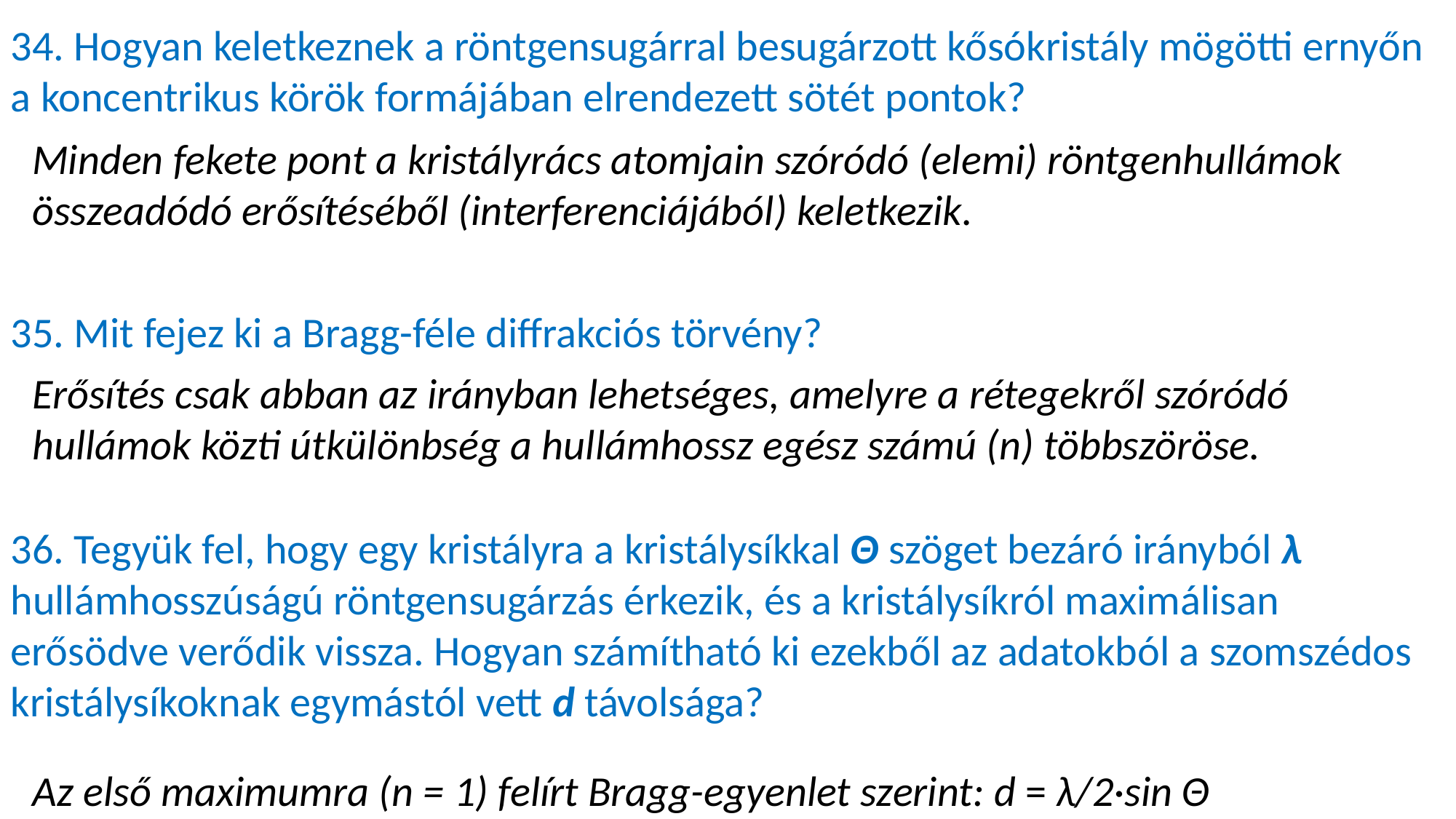

34. Hogyan keletkeznek a röntgensugárral besugárzott kősókristály mögötti ernyőn a koncentrikus körök formájában elrendezett sötét pontok?
Minden fekete pont a kristályrács atomjain szóródó (elemi) röntgenhullámok összeadódó erősítéséből (inter­ferenciájából) keletkezik.
35. Mit fejez ki a Bragg-féle diffrakciós törvény?
Erősítés csak abban az irányban lehetséges, amelyre a rétegekről szóródó hullámok közti útkülönbség a hullámhossz egész számú (n) többszöröse.
36. Tegyük fel, hogy egy kristályra a kristálysíkkal Θ szöget bezáró irányból λ hullámhosszúságú röntgensugárzás érkezik, és a kristálysíkról maximálisan erősödve verődik vissza. Hogyan számítható ki ezekből az adatokból a szomszédos kristálysíkoknak egymástól vett d távolsága?
Az első maximumra (n = 1) felírt Bragg-egyenlet szerint: d = λ/2·sin Θ